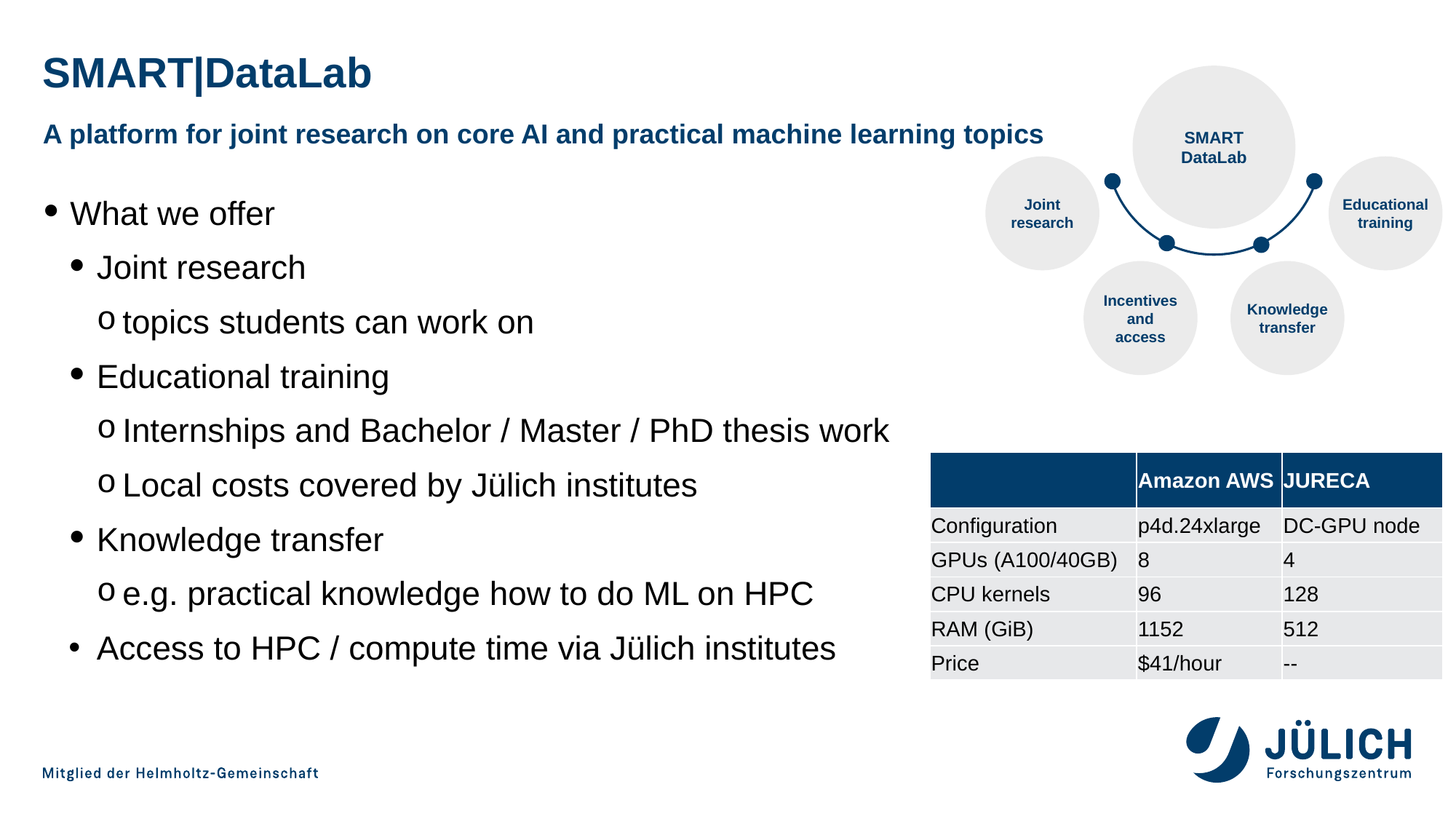

SMART DataLab
Joint
research
Educational
training
Incentives
and
access
Knowledge
transfer
# SMART|DataLab
A platform for joint research on core AI and practical machine learning topics
What we offer
Joint research
topics students can work on
Educational training
Internships and Bachelor / Master / PhD thesis work
Local costs covered by Jülich institutes
Knowledge transfer
e.g. practical knowledge how to do ML on HPC
Access to HPC / compute time via Jülich institutes

|  | Amazon AWS | JURECA |
| --- | --- | --- |
| Configuration | p4d.24xlarge | DC-GPU node |
| GPUs (A100/40GB) | 8 | 4 |
| CPU kernels | 96 | 128 |
| RAM (GiB) | 1152 | 512 |
| Price | $41/hour | -- |